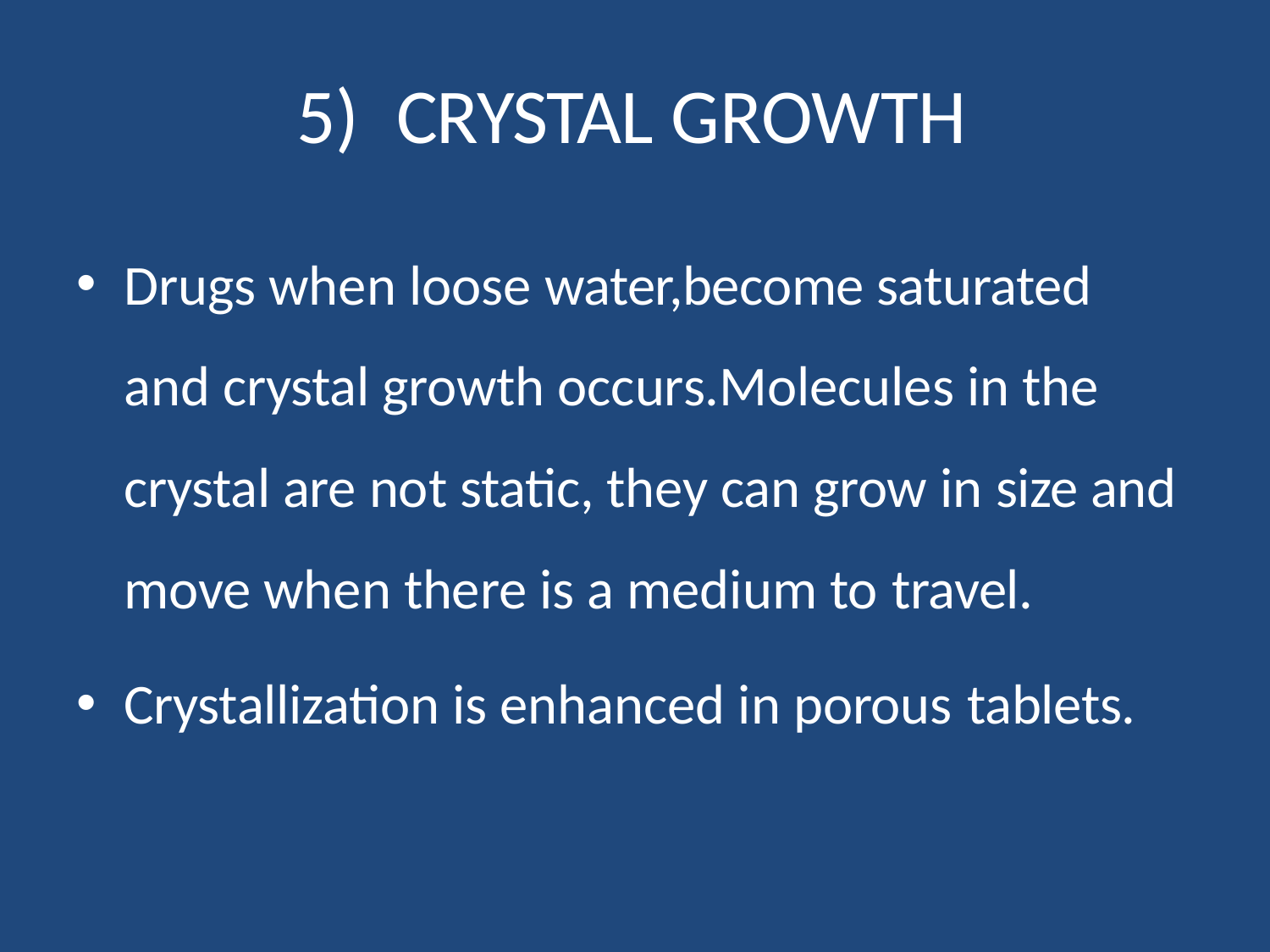

# 5)	CRYSTAL GROWTH
Drugs when loose water,become saturated  and crystal growth occurs.Molecules in the  crystal are not static, they can grow in size and  move when there is a medium to travel.
Crystallization is enhanced in porous tablets.